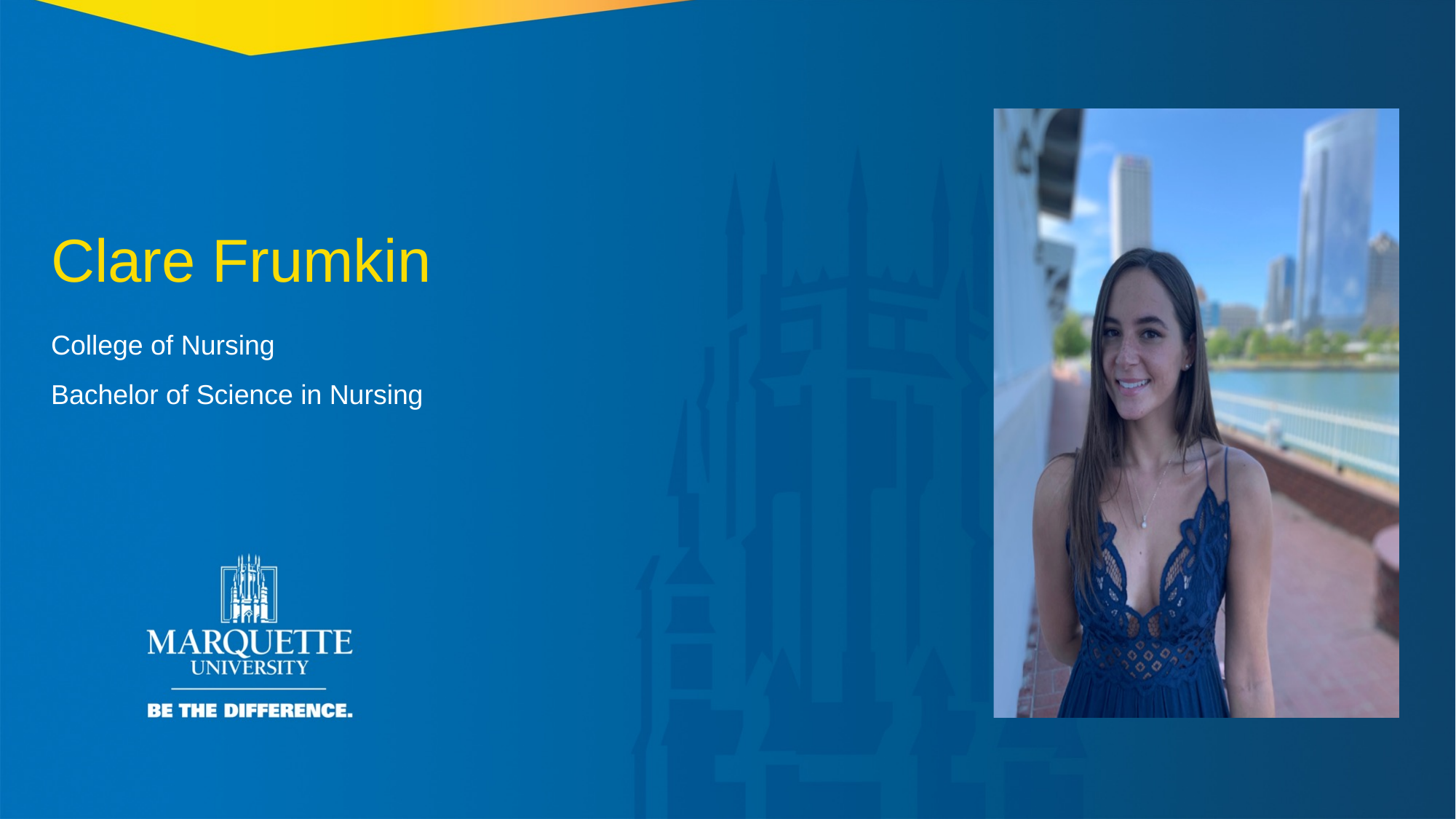

Clare Frumkin
College of Nursing
Bachelor of Science in Nursing